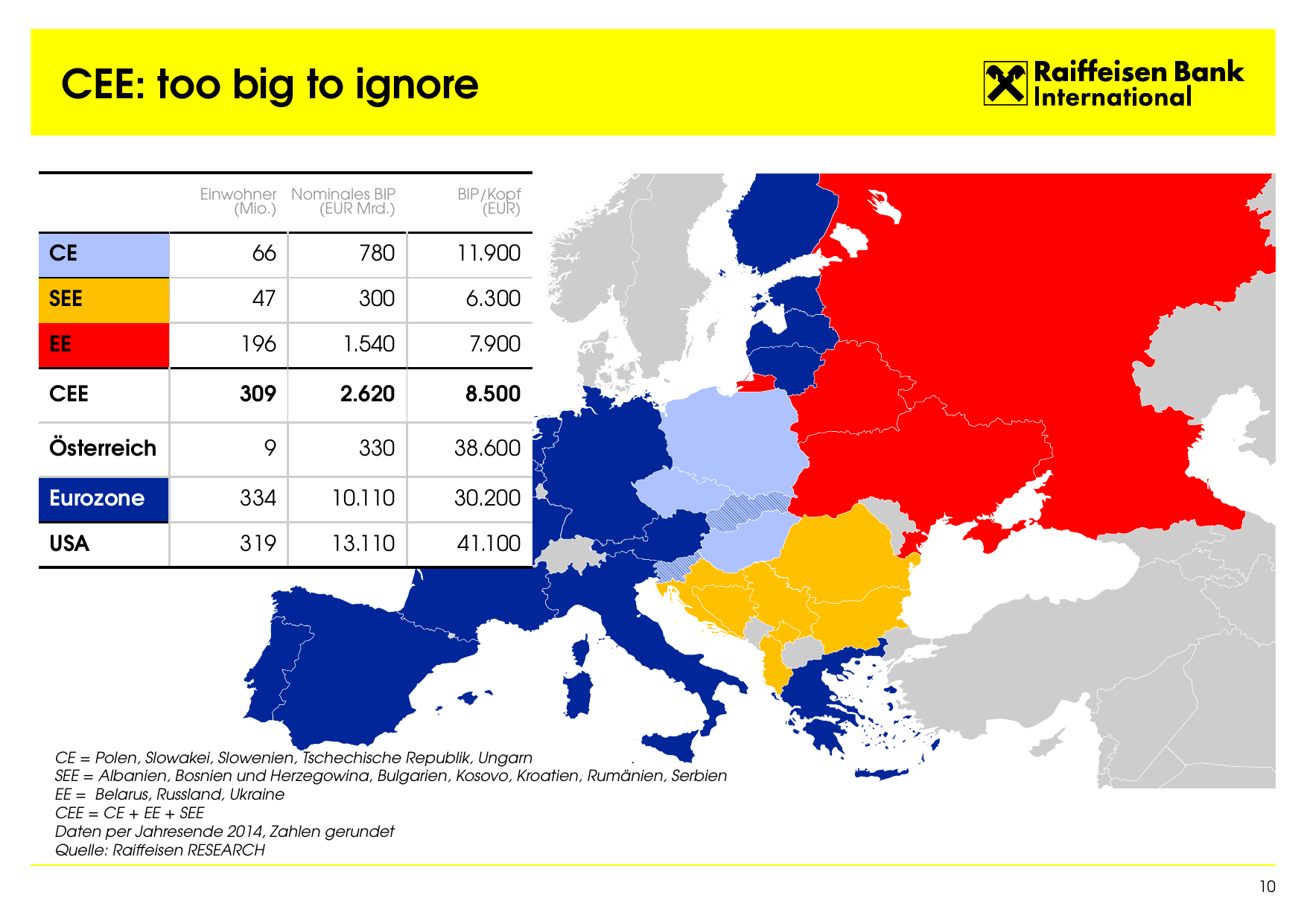

# CEE: too big to ignore
|  | Einwohner (Mio.) | Nominales BIP (EUR Mrd.) | BIP/Kopf (EUR) |
| --- | --- | --- | --- |
| CE | 66 | 780 | 11.900 |
| SEE | 47 | 300 | 6.300 |
| EE | 196 | 1.540 | 7.900 |
| CEE | 309 | 2.620 | 8.500 |
| Österreich | 9 | 330 | 38.600 |
| Eurozone | 334 | 10.110 | 30.200 |
| USA | 319 | 13.110 | 41.100 |

CE = Polen, Slowakei, Slowenien, Tschechische Republik, Ungarn
SEE = Albanien, Bosnien und Herzegowina, Bulgarien, Kosovo, Kroatien, Rumänien, Serbien
EE =  Belarus, Russland, Ukraine
CEE = CE + EE + SEE
Daten per Jahresende 2014, Zahlen gerundet
Quelle: Raiffeisen RESEARCH
10